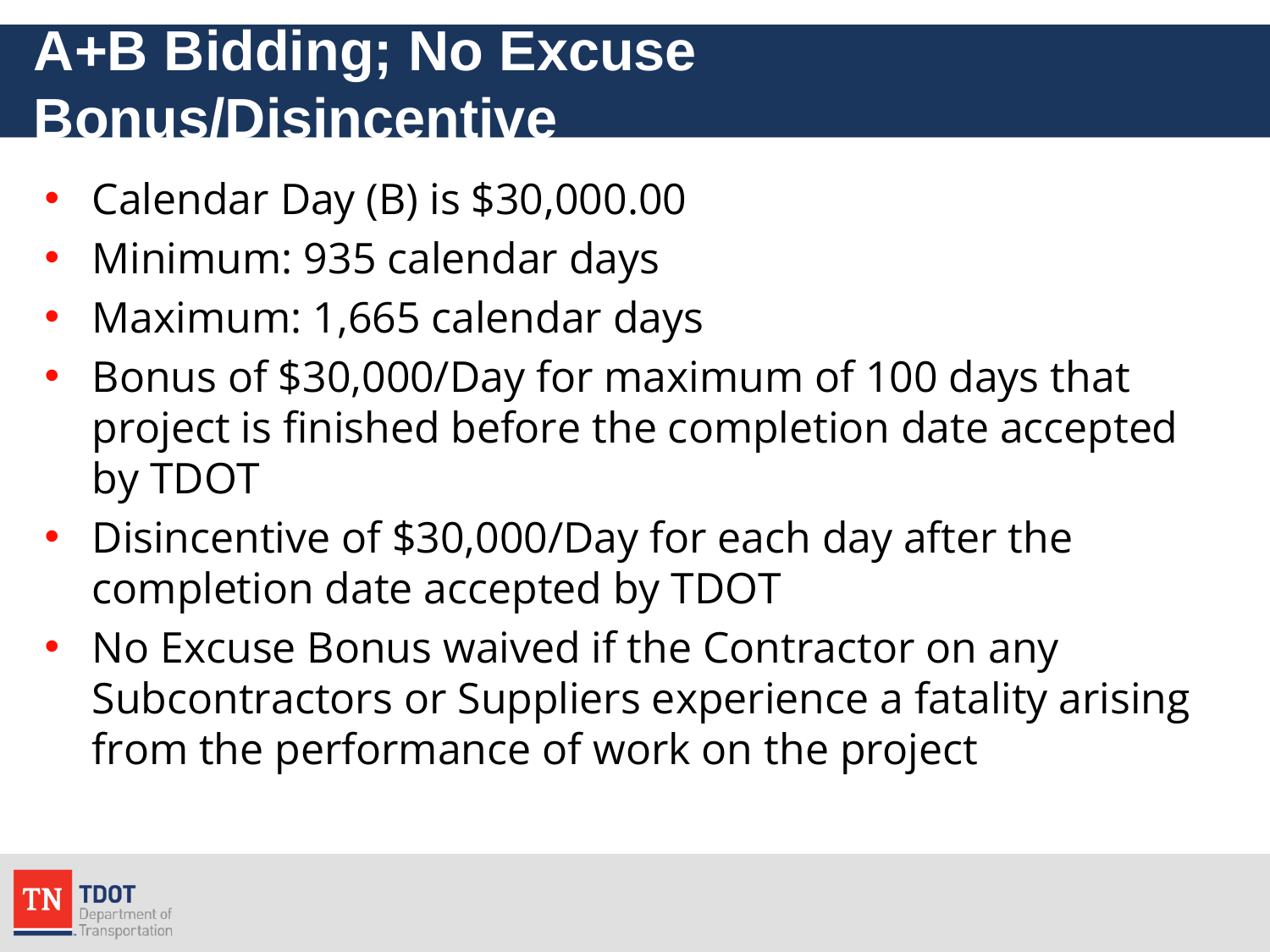

# A+B Bidding; No Excuse Bonus/Disincentive
Calendar Day (B) is $30,000.00
Minimum: 935 calendar days
Maximum: 1,665 calendar days
Bonus of $30,000/Day for maximum of 100 days that project is finished before the completion date accepted by TDOT
Disincentive of $30,000/Day for each day after the completion date accepted by TDOT
No Excuse Bonus waived if the Contractor on any Subcontractors or Suppliers experience a fatality arising from the performance of work on the project